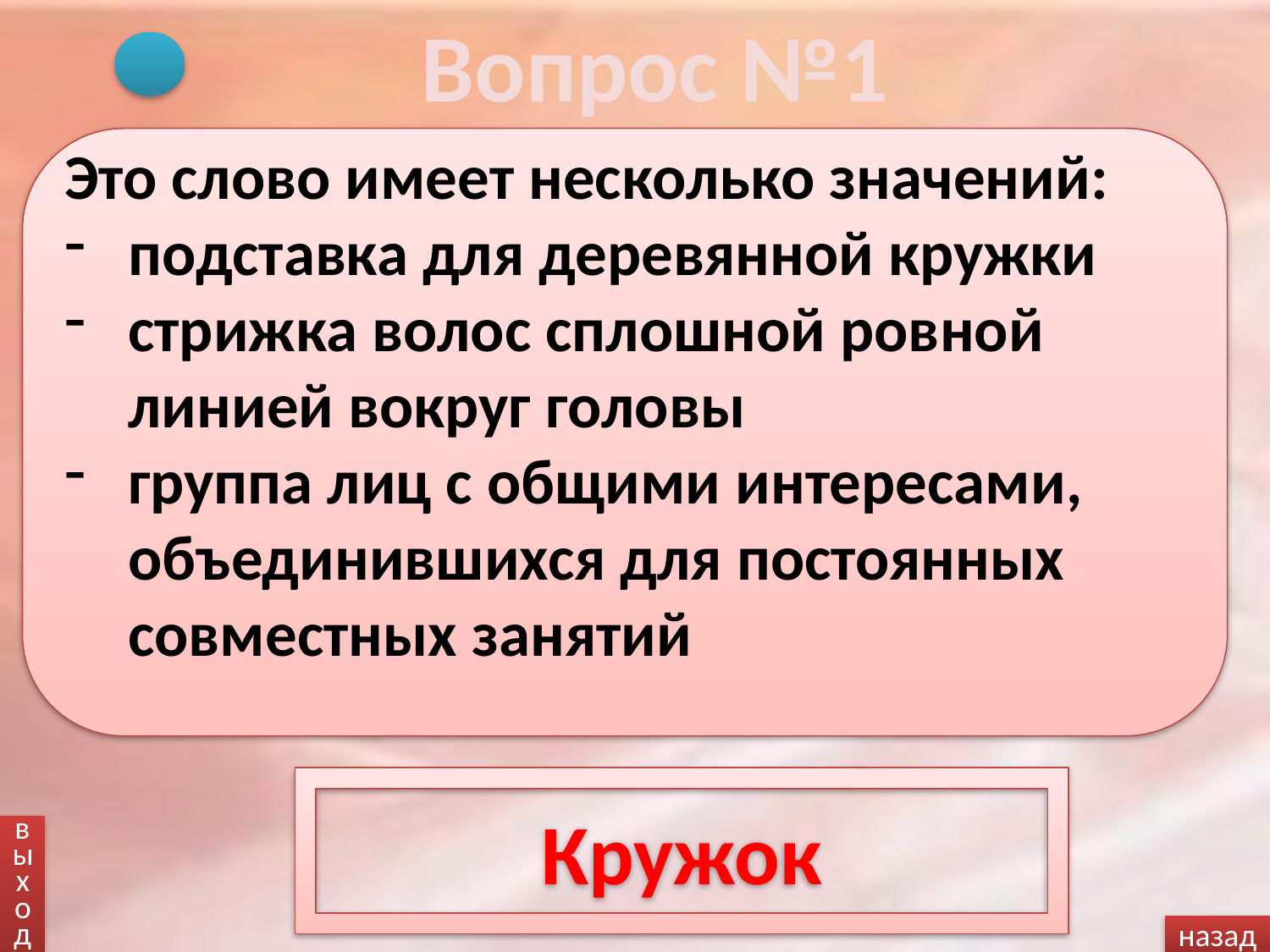

Вопрос №1

Это слово имеет несколько значений:
подставка для деревянной кружки
стрижка волос сплошной ровной линией вокруг головы
группа лиц с общими интересами, объединившихся для постоянных совместных занятий

Кружок
выход
назад